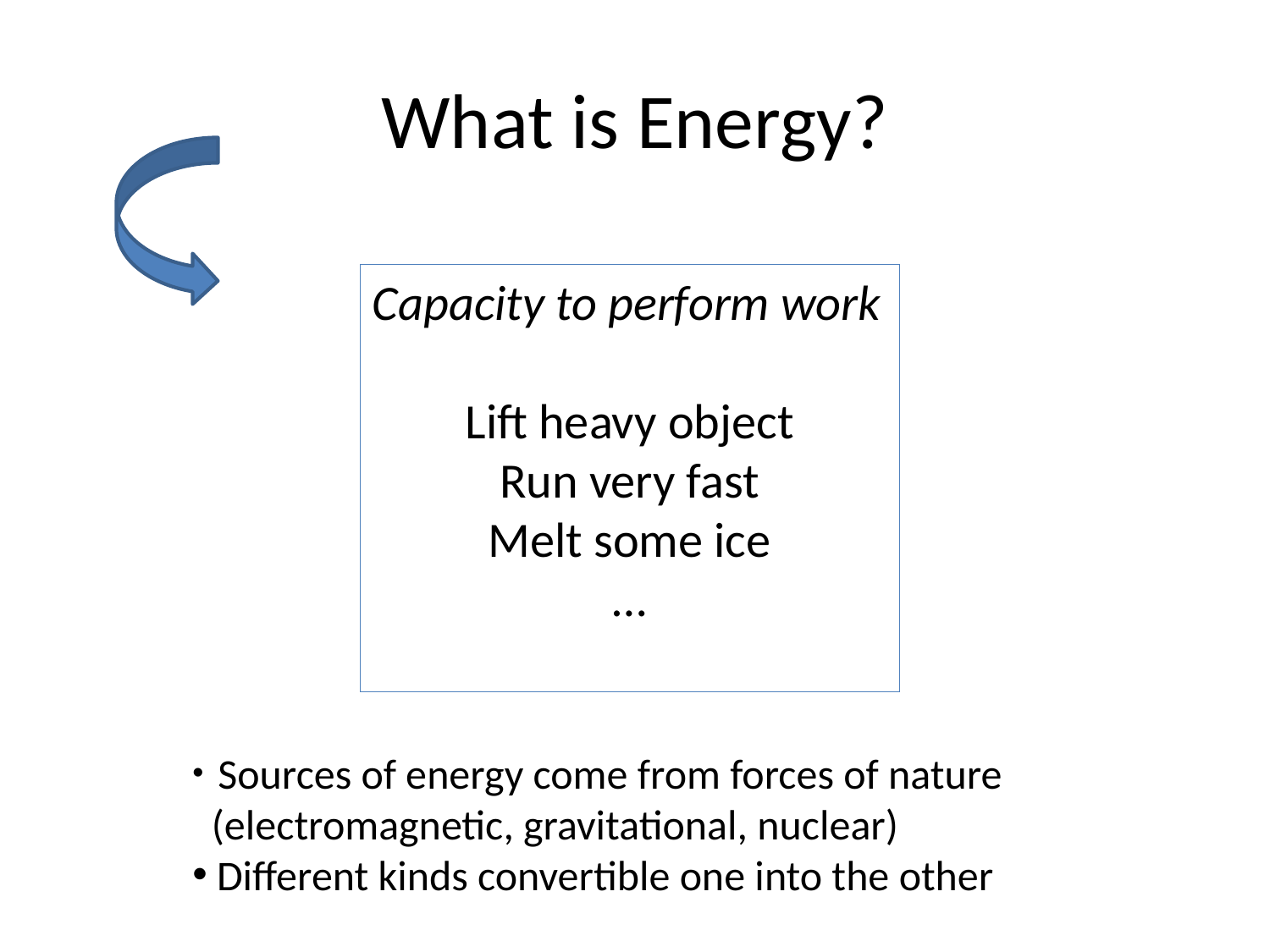

# What is Energy?

Capacity to perform work

Lift heavy object
Run very fast
Melt some ice
…

  Sources of energy come from forces of nature
  (electromagnetic, gravitational, nuclear)
 Different kinds convertible one into the other